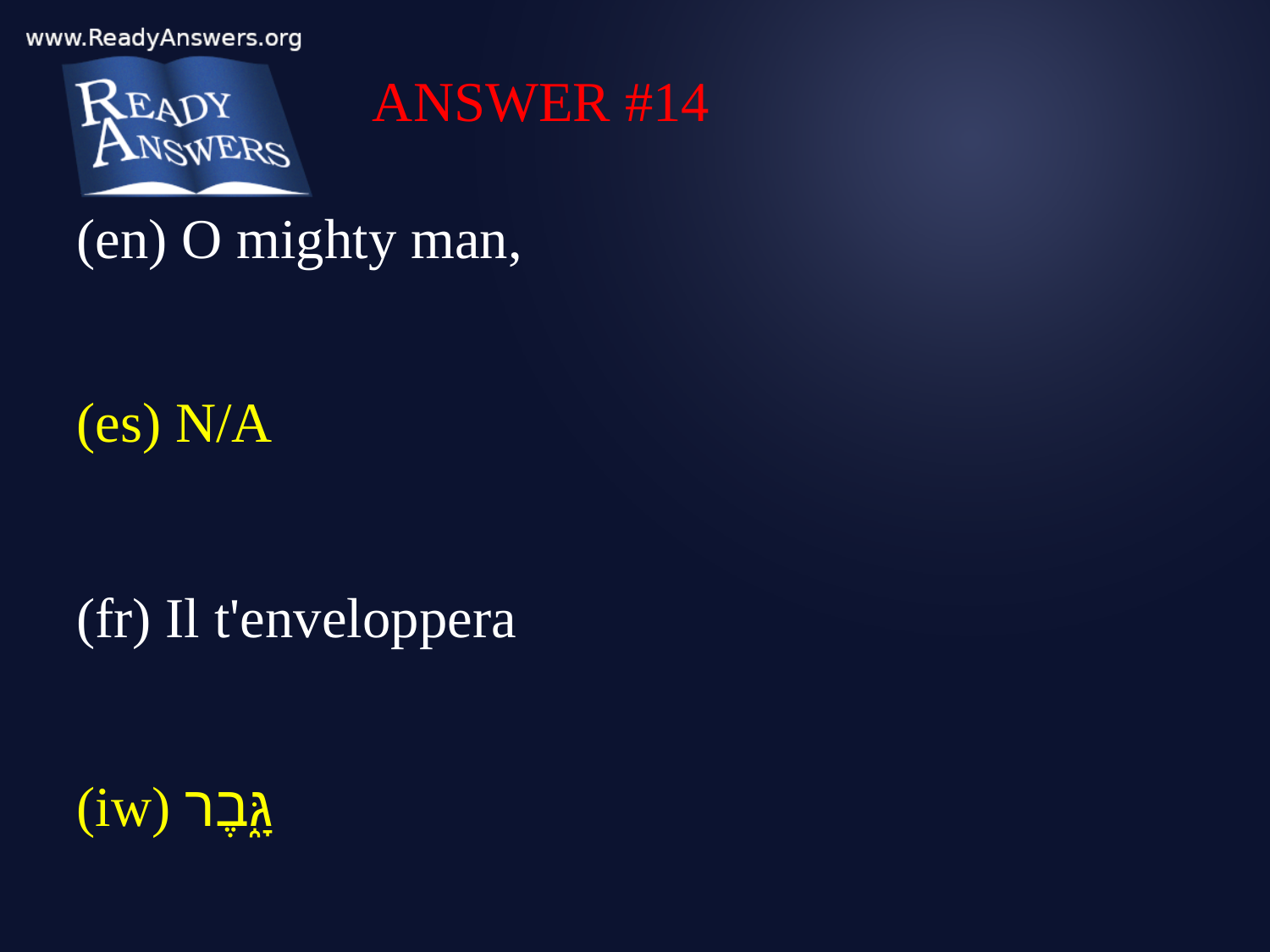

ANSWER #14
(en) O mighty man,
(es) N/A
(fr) Il t'enveloppera
(iw) גָּ֑בֶר